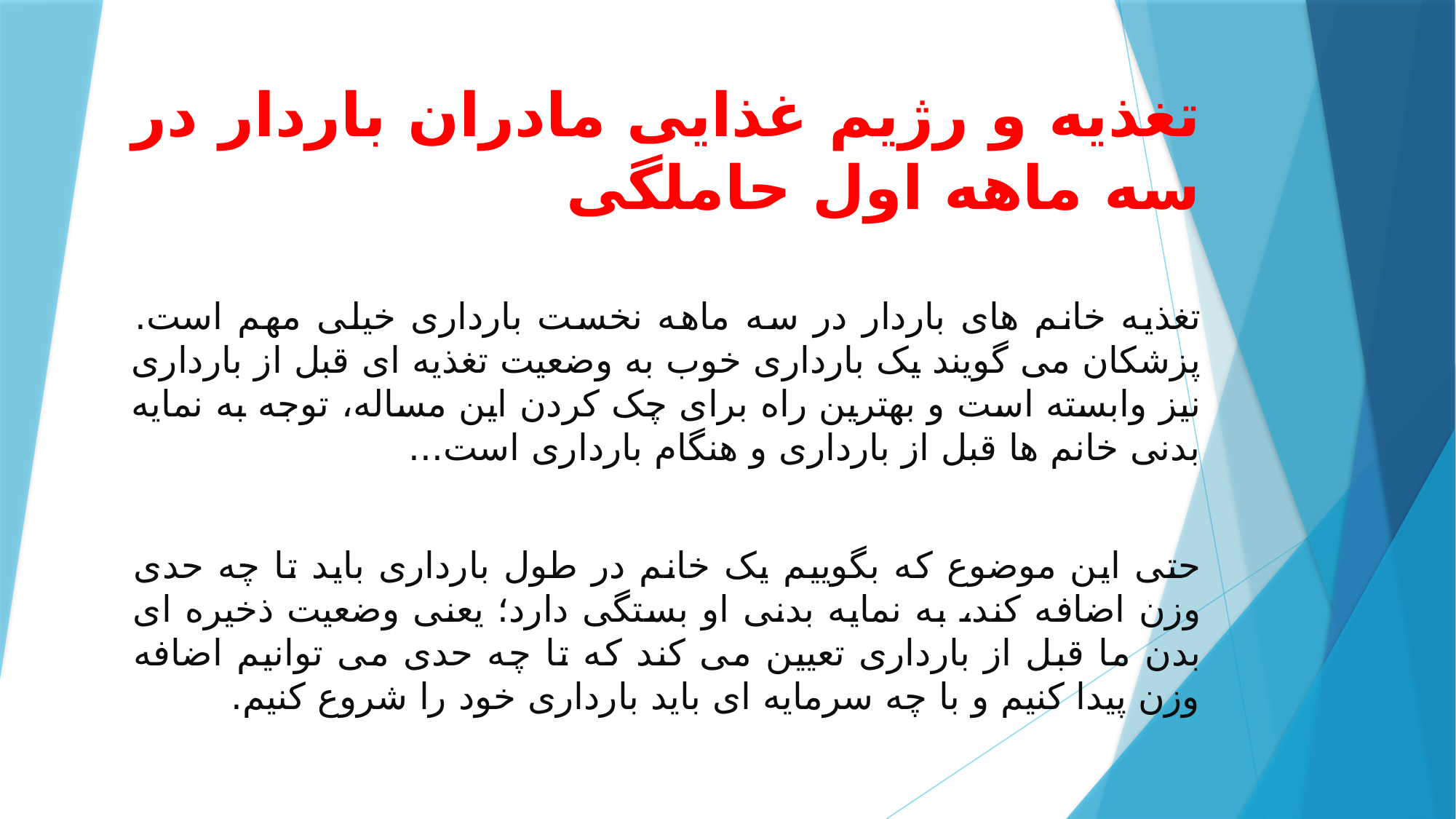

# تغذیه و رژیم غذایی مادران باردار در سه ماهه اول حاملگی
تغذیه خانم های باردار در سه ماهه نخست بارداری خیلی مهم است. پزشکان می گویند یک بارداری خوب به وضعیت تغذیه ای قبل از بارداری نیز وابسته است و بهترین راه برای چک کردن این مساله، توجه به نمایه بدنی خانم ها قبل از بارداری و هنگام بارداری است...

حتی این موضوع که بگوییم یک خانم در طول بارداری باید تا چه حدی وزن اضافه کند، به نمایه بدنی او بستگی دارد؛ یعنی وضعیت ذخیره ای بدن ما قبل از بارداری تعیین می کند که تا چه حدی می توانیم اضافه وزن پیدا کنیم و با چه سرمایه ای باید بارداری خود را شروع کنیم.